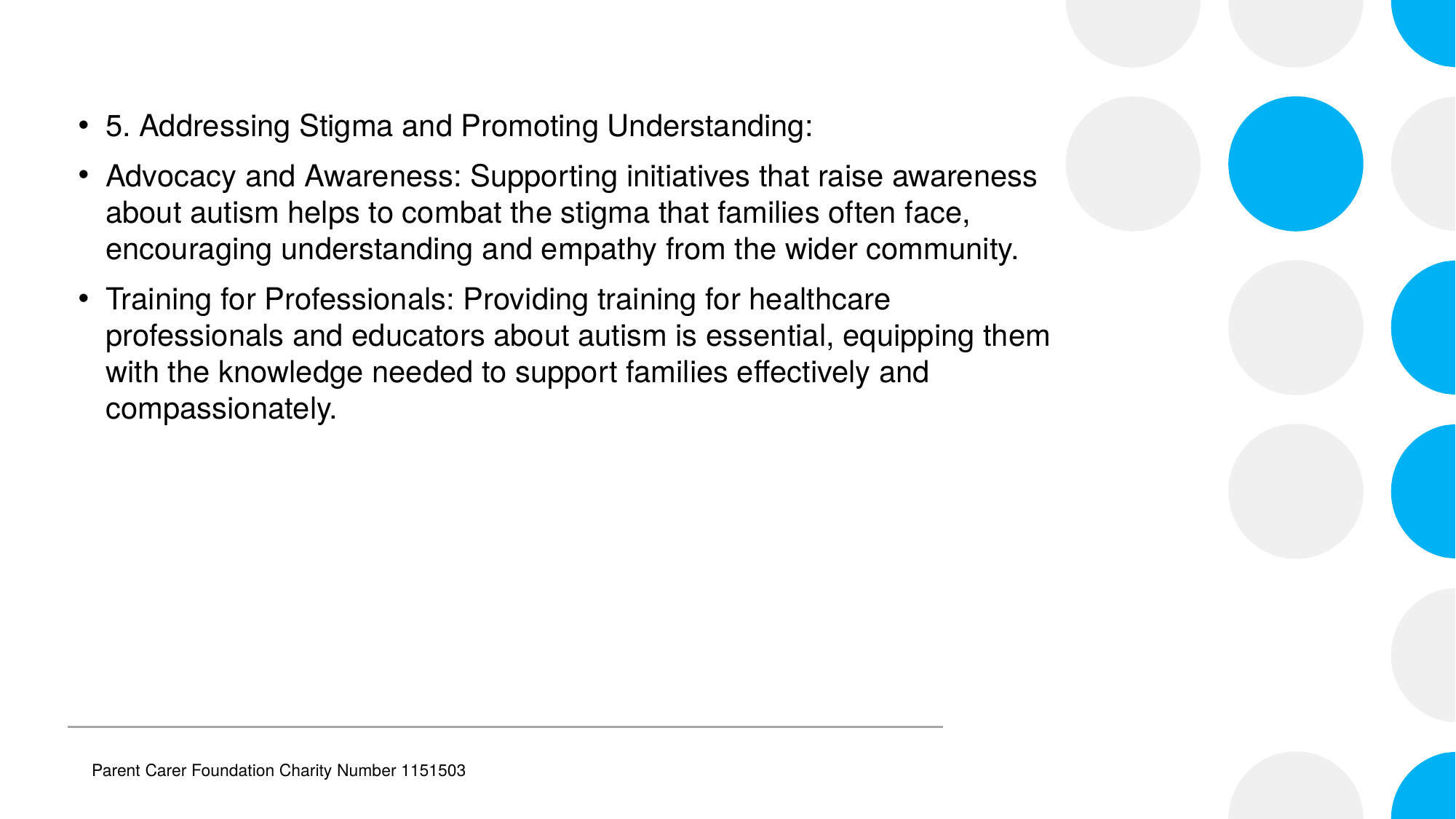

5. Addressing Stigma and Promoting Understanding:
Advocacy and Awareness: Supporting initiatives that raise awareness about autism helps to combat the stigma that families often face, encouraging understanding and empathy from the wider community.
Training for Professionals: Providing training for healthcare professionals and educators about autism is essential, equipping them with the knowledge needed to support families effectively and compassionately.

Parent Carer Foundation Charity Number 1151503